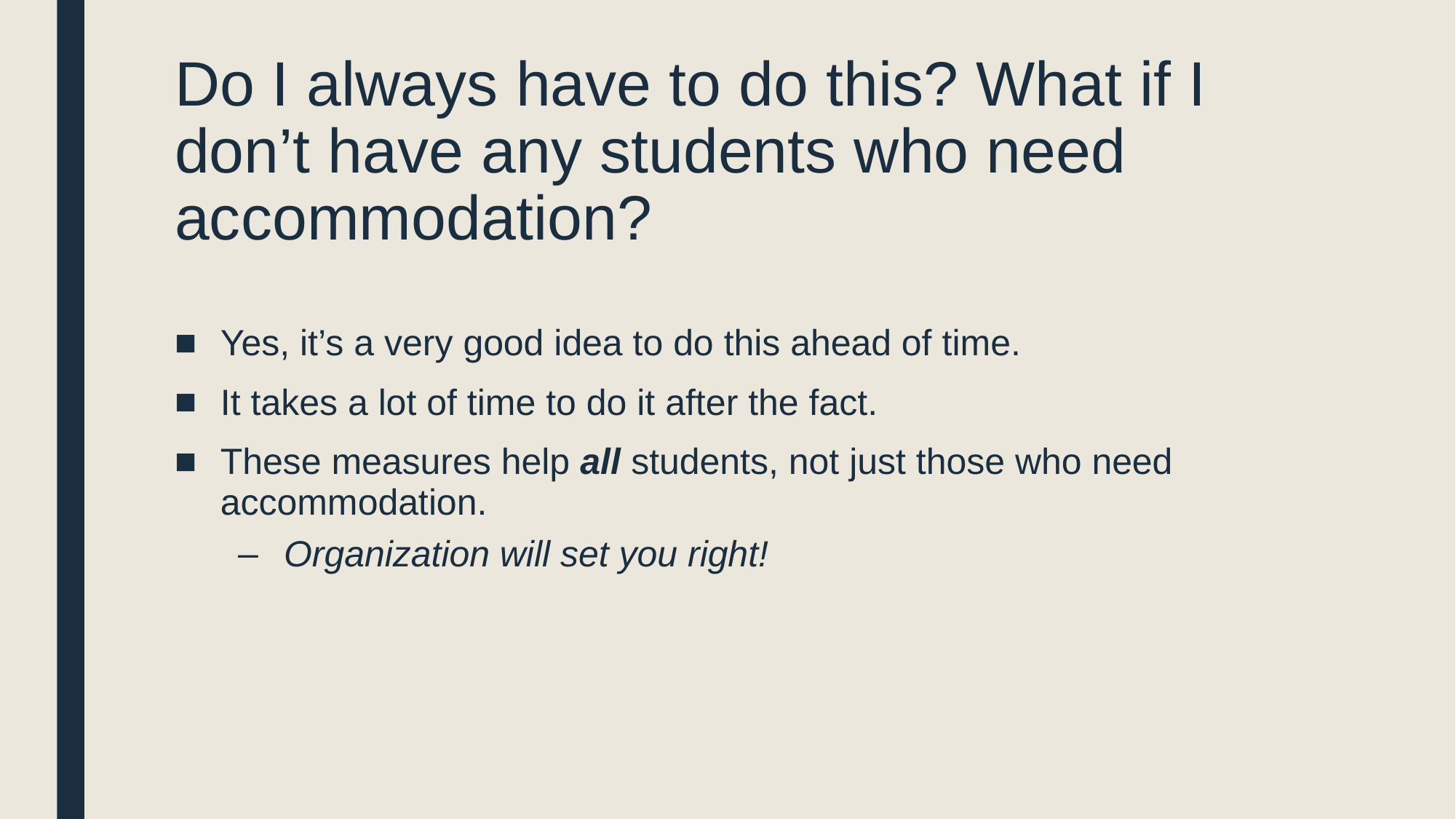

# Do I always have to do this? What if I don’t have any students who need accommodation?
Yes, it’s a very good idea to do this ahead of time.
It takes a lot of time to do it after the fact.
These measures help all students, not just those who need accommodation.
Organization will set you right!